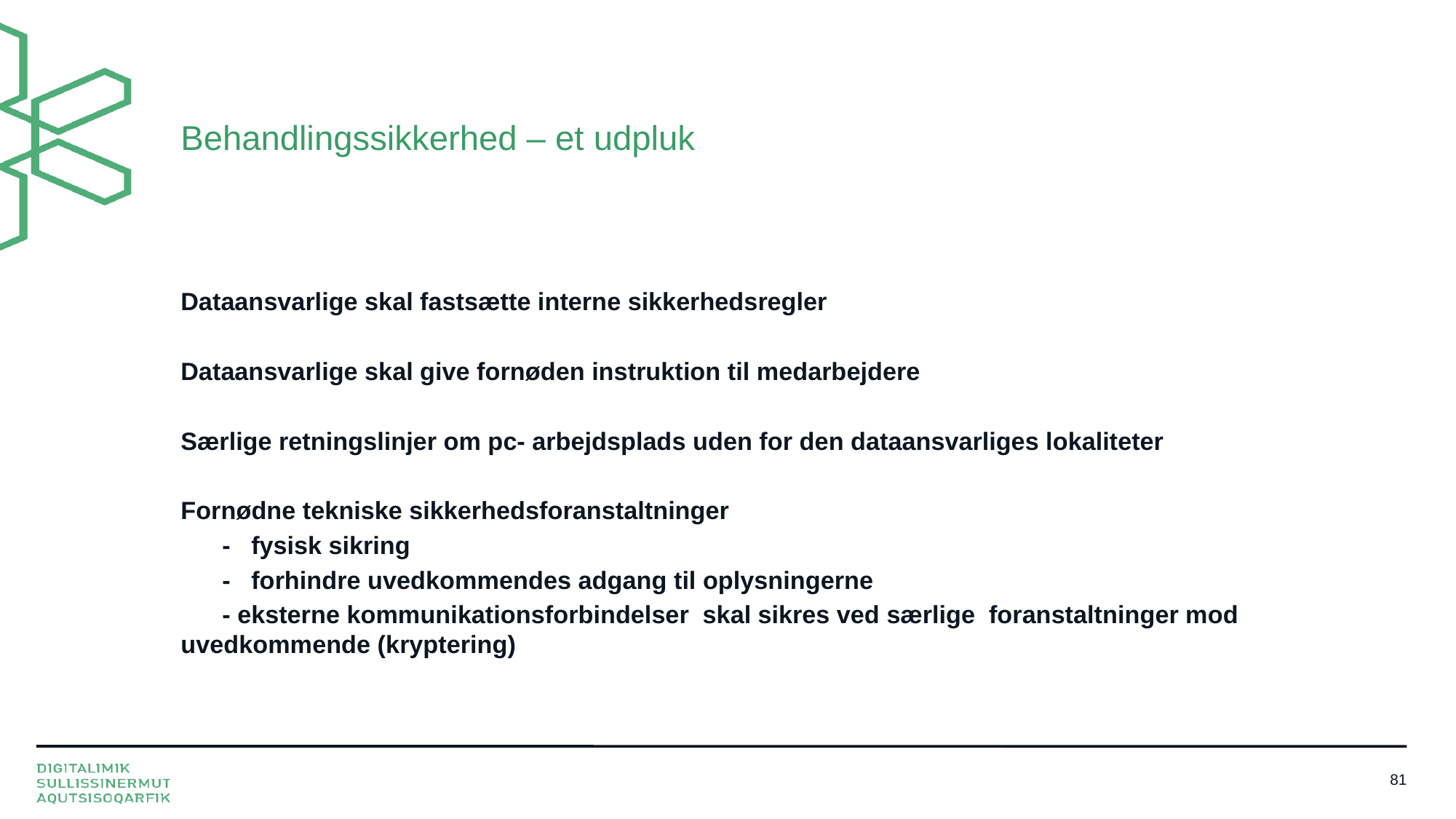

81
# Behandlingssikkerhed – et udpluk

Dataansvarlige skal fastsætte interne sikkerhedsregler

Dataansvarlige skal give fornøden instruktion til medarbejdere

Særlige retningslinjer om pc- arbejdsplads uden for den dataansvarliges lokaliteter

Fornødne tekniske sikkerhedsforanstaltninger
      -   fysisk sikring
      -   forhindre uvedkommendes adgang til oplysningerne
      - eksterne kommunikationsforbindelser  skal sikres ved særlige  foranstaltninger mod uvedkommende (kryptering)